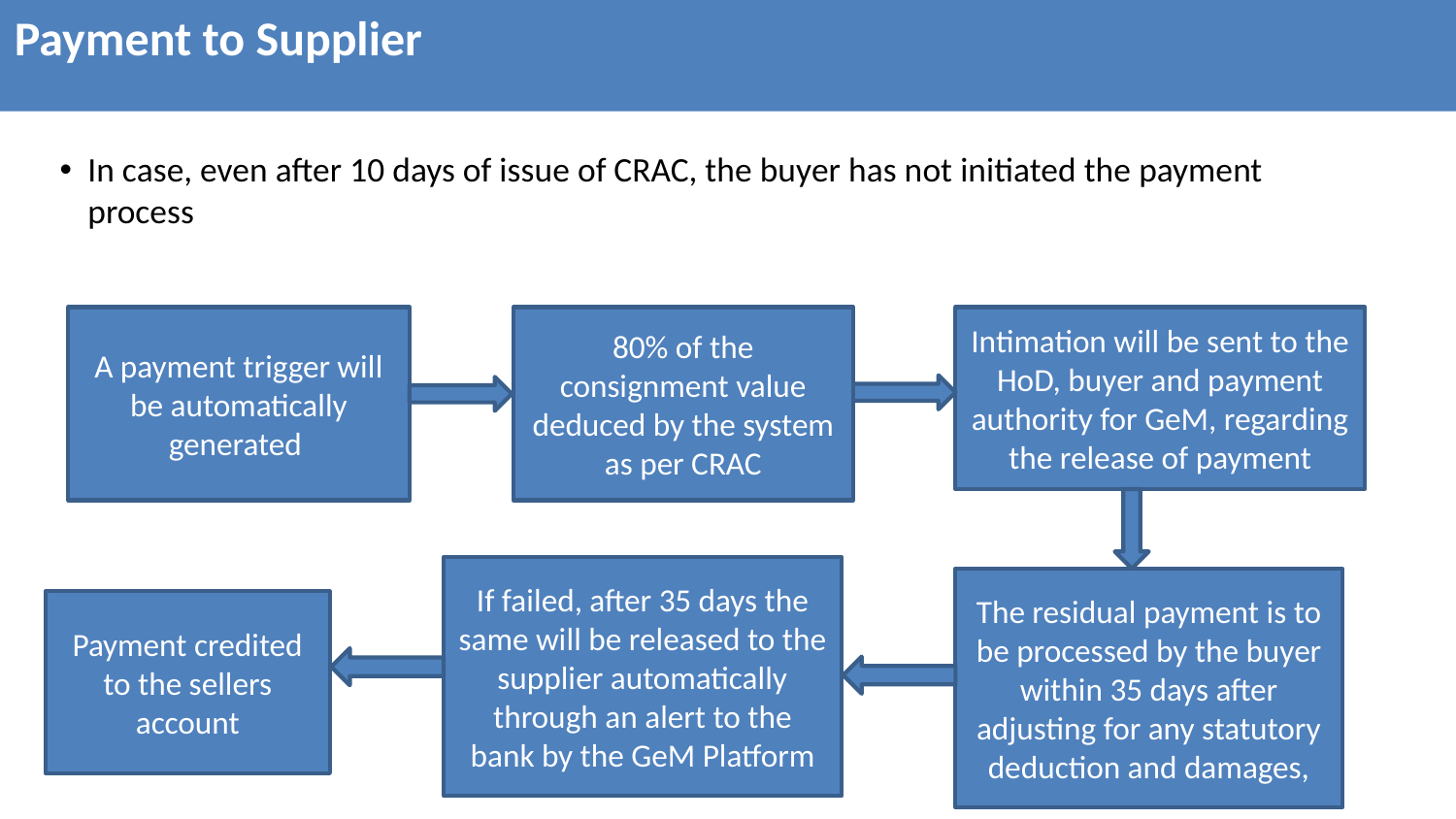

Payment to Supplier

In case, even after 10 days of issue of CRAC, the buyer has not initiated the payment process
A payment trigger will be automatically generated
80% of the consignment value deduced by the system as per CRAC
Intimation will be sent to the HoD, buyer and payment authority for GeM, regarding the release of payment

If failed, after 35 days the same will be released to the supplier automatically through an alert to the bank by the GeM Platform
The residual payment is to be processed by the buyer within 35 days after adjusting for any statutory deduction and damages,
Payment credited to the sellers account